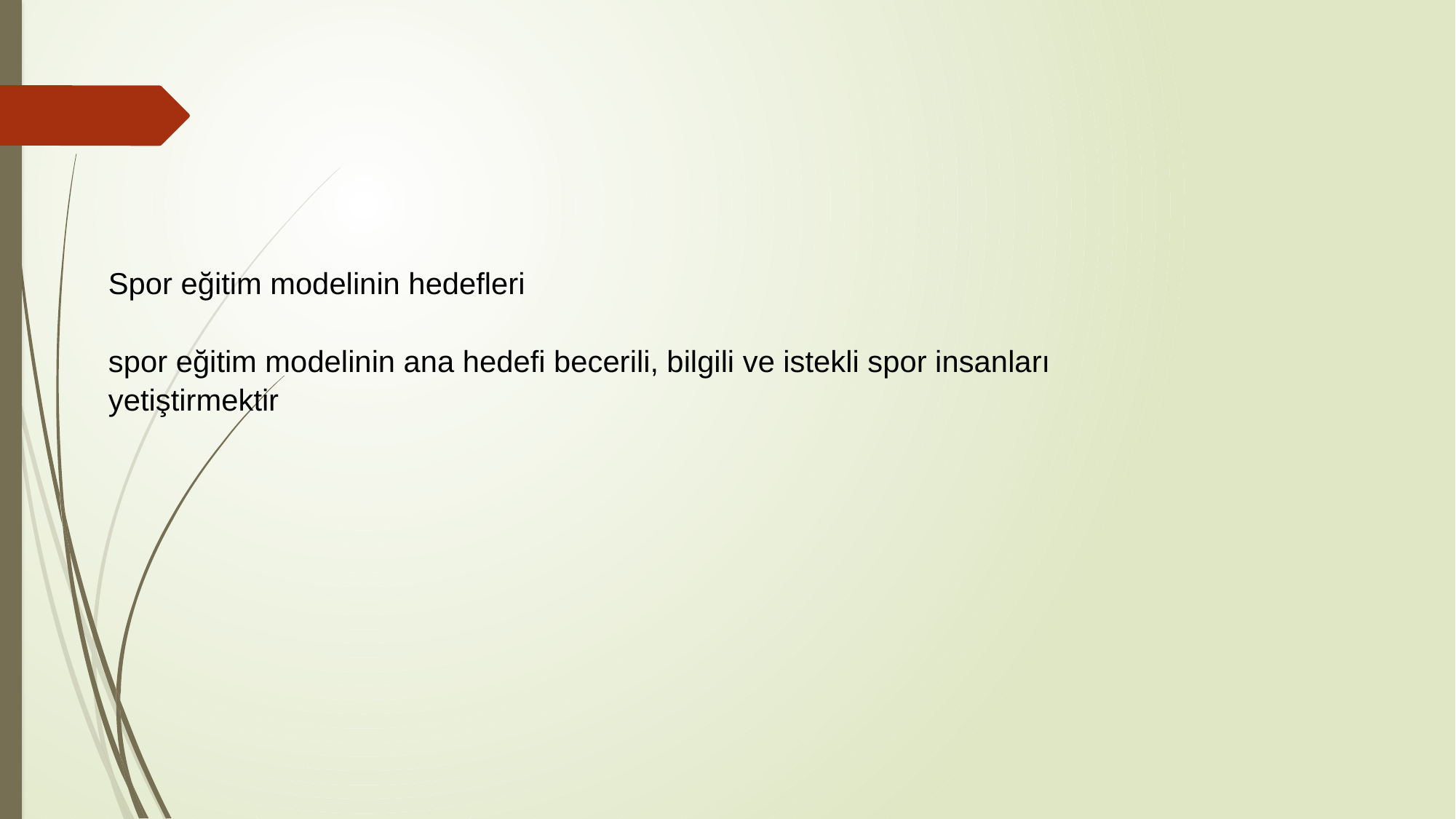

# Spor eğitim modelinin hedefleri spor eğitim modelinin ana hedefi becerili, bilgili ve istekli spor insanları yetiştirmektir